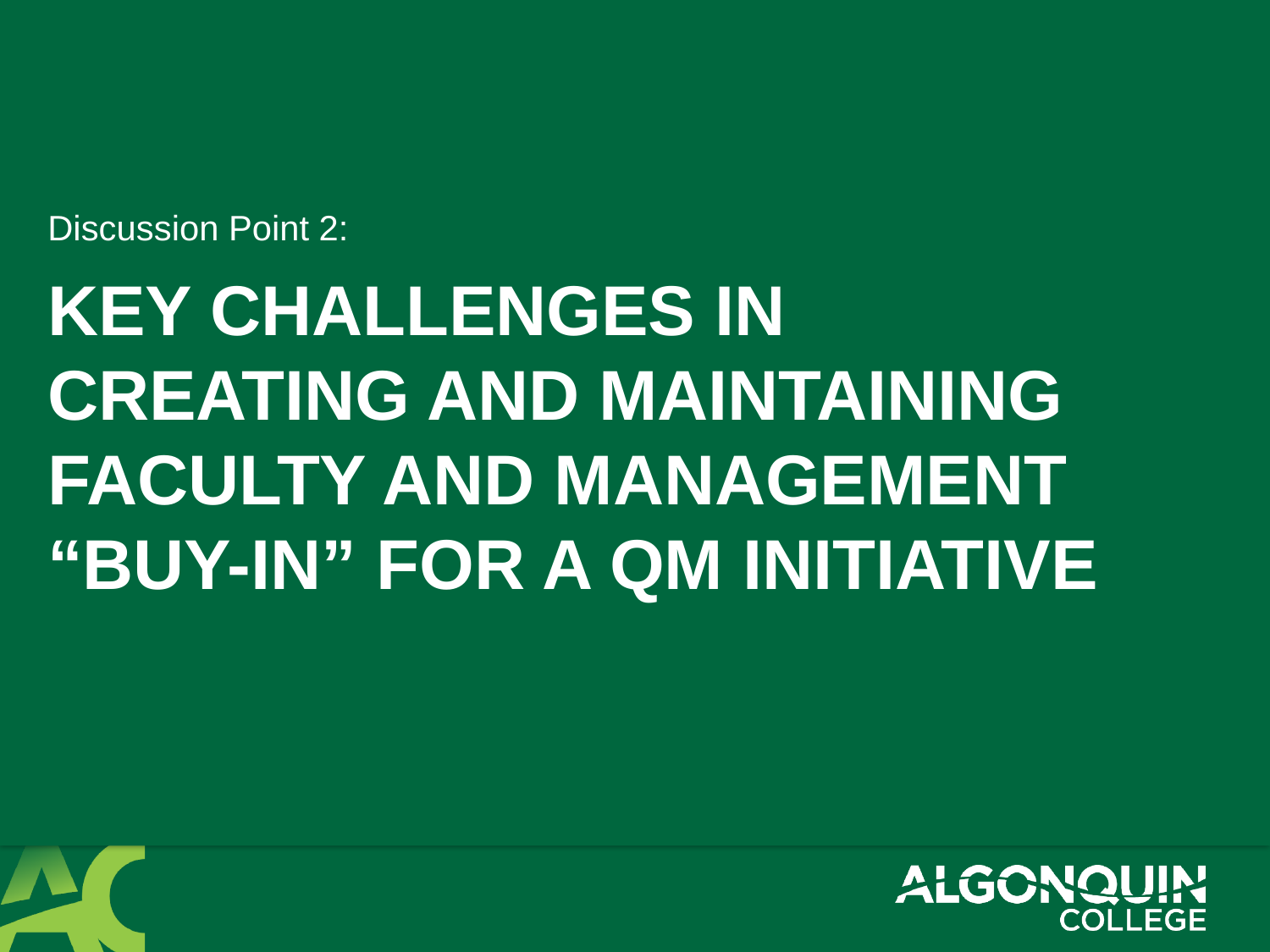

Discussion Point 2:
# key challenges in creating and maintaining faculty and management “buy-in” for a QM initiative